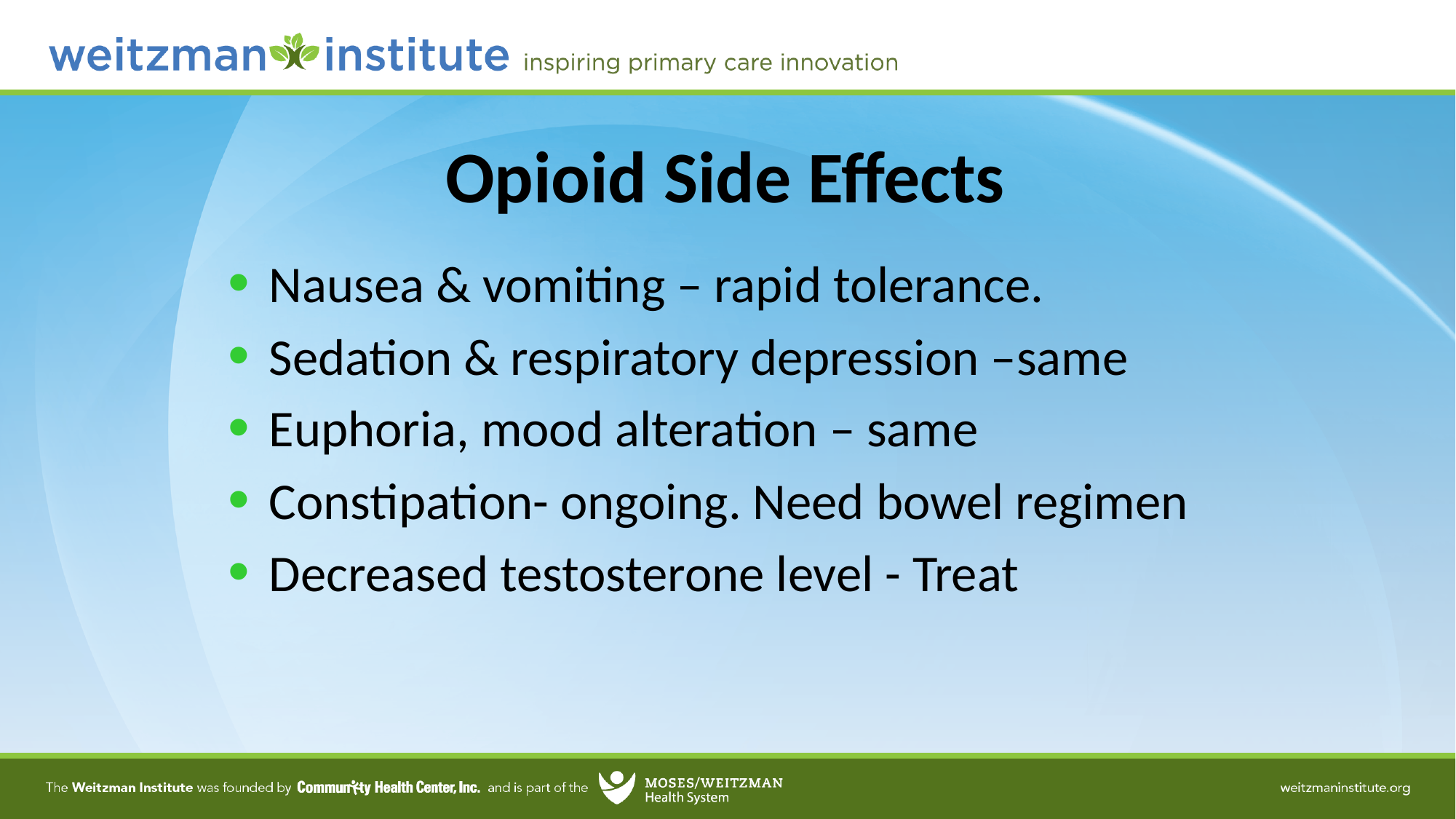

# Opioid Side Effects
Nausea & vomiting – rapid tolerance.
Sedation & respiratory depression –same
Euphoria, mood alteration – same
Constipation- ongoing. Need bowel regimen
Decreased testosterone level - Treat